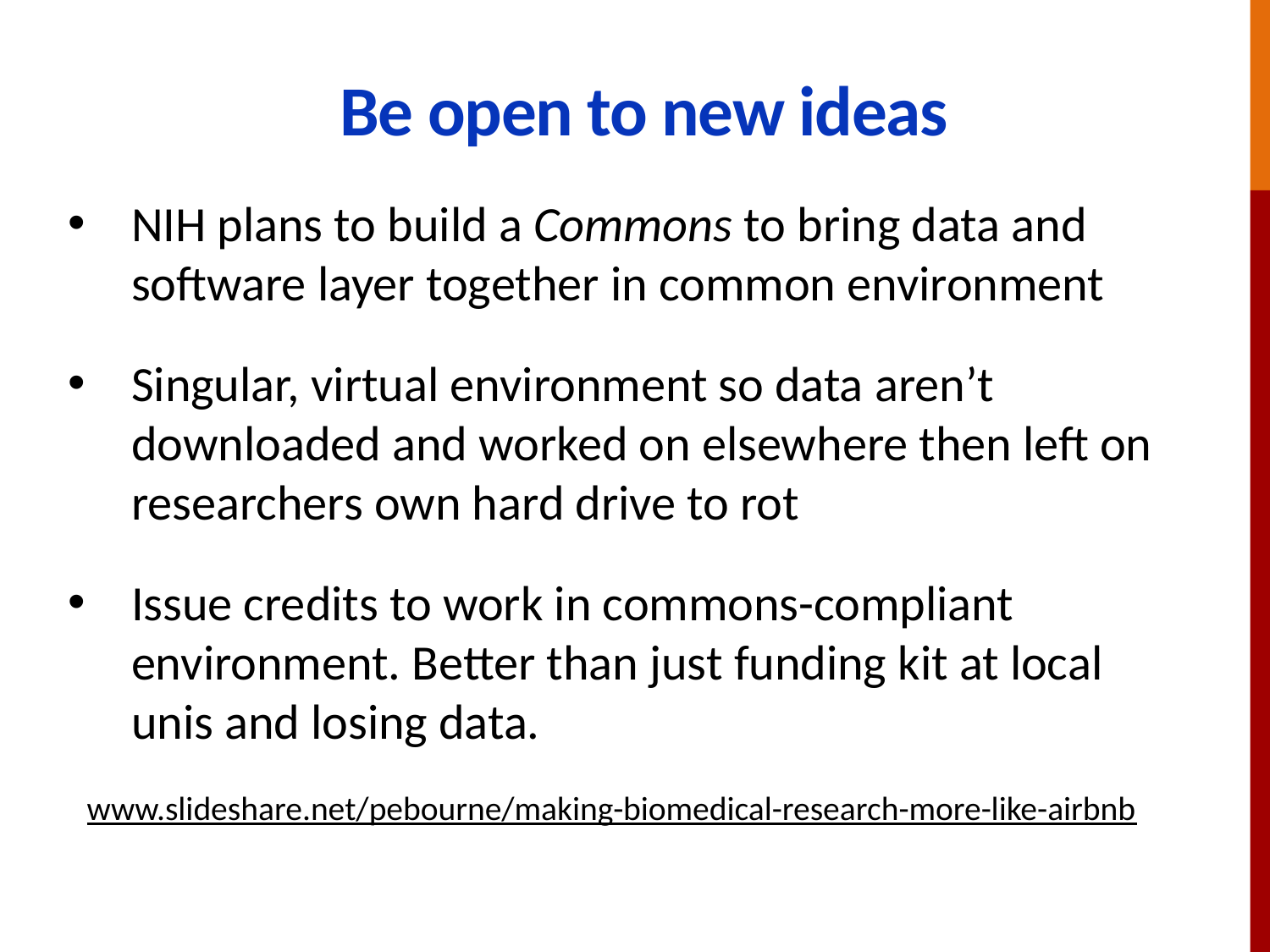

# Be open to new ideas
NIH plans to build a Commons to bring data and software layer together in common environment
Singular, virtual environment so data aren’t downloaded and worked on elsewhere then left on researchers own hard drive to rot
Issue credits to work in commons-compliant environment. Better than just funding kit at local unis and losing data.
www.slideshare.net/pebourne/making-biomedical-research-more-like-airbnb